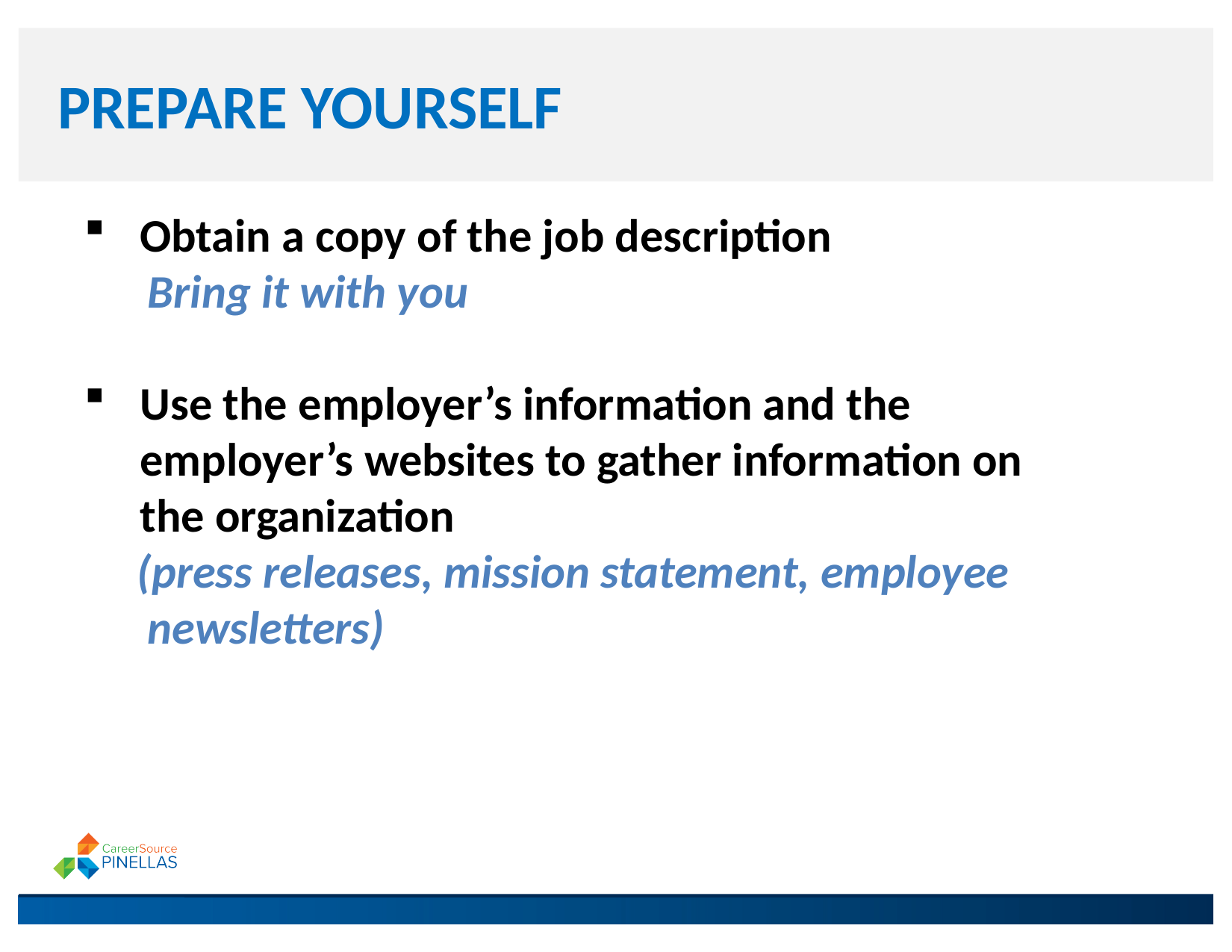

# PREPARE YOURSELF
Obtain a copy of the job description
      Bring it with you
Use the employer’s information and the employer’s websites to gather information on the organization
     (press releases, mission statement, employee
      newsletters)